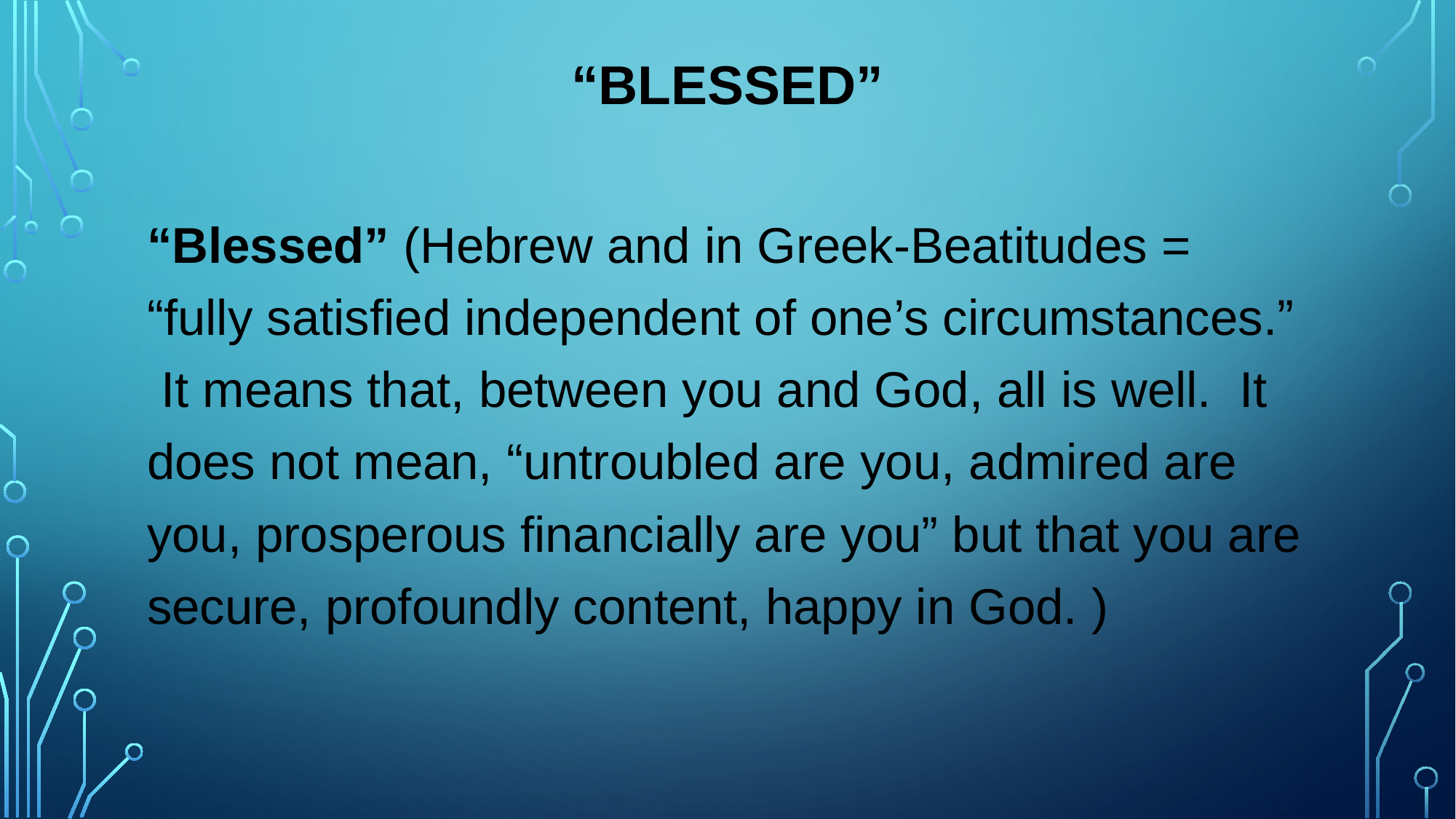

# “BLESSED”

“Blessed” (Hebrew and in Greek-Beatitudes = “fully satisfied independent of one’s circumstances.”  It means that, between you and God, all is well.  It does not mean, “untroubled are you, admired are you, prosperous financially are you” but that you are secure, profoundly content, happy in God. )